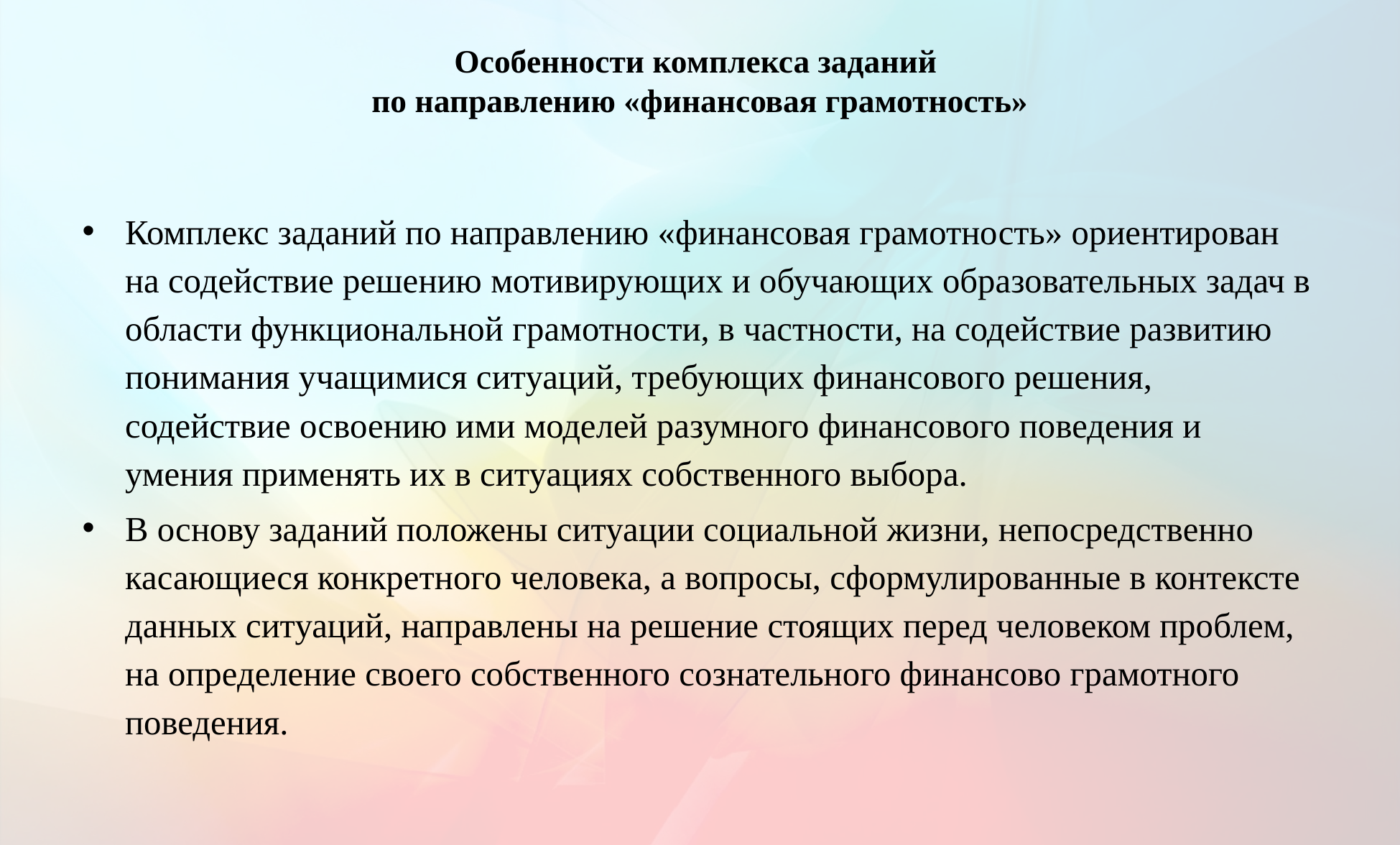

# Особенности комплекса заданий по направлению «финансовая грамотность»
Комплекс заданий по направлению «финансовая грамотность» ориентирован на содействие решению мотивирующих и обучающих образовательных задач в области функциональной грамотности, в частности, на содействие развитию понимания учащимися ситуаций, требующих финансового решения, содействие освоению ими моделей разумного финансового поведения и умения применять их в ситуациях собственного выбора.
В основу заданий положены ситуации социальной жизни, непосредственно касающиеся конкретного человека, а вопросы, сформулированные в контексте данных ситуаций, направлены на решение стоящих перед человеком проблем, на определение своего собственного сознательного финансово грамотного поведения.